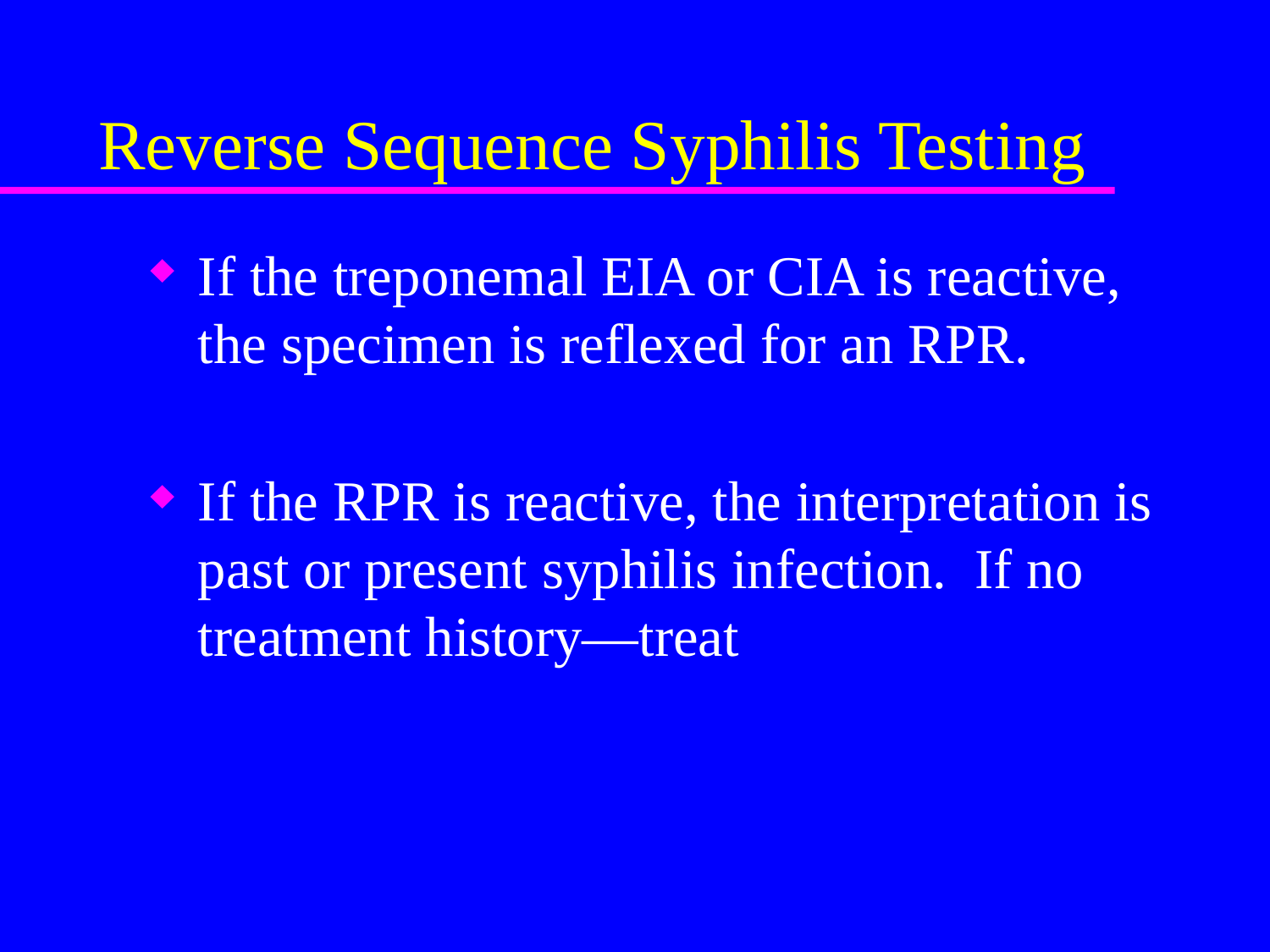

# Reverse Sequence Syphilis Testing
If the treponemal EIA or CIA is reactive, the specimen is reflexed for an RPR.

If the RPR is reactive, the interpretation is past or present syphilis infection.  If no treatment history—treat